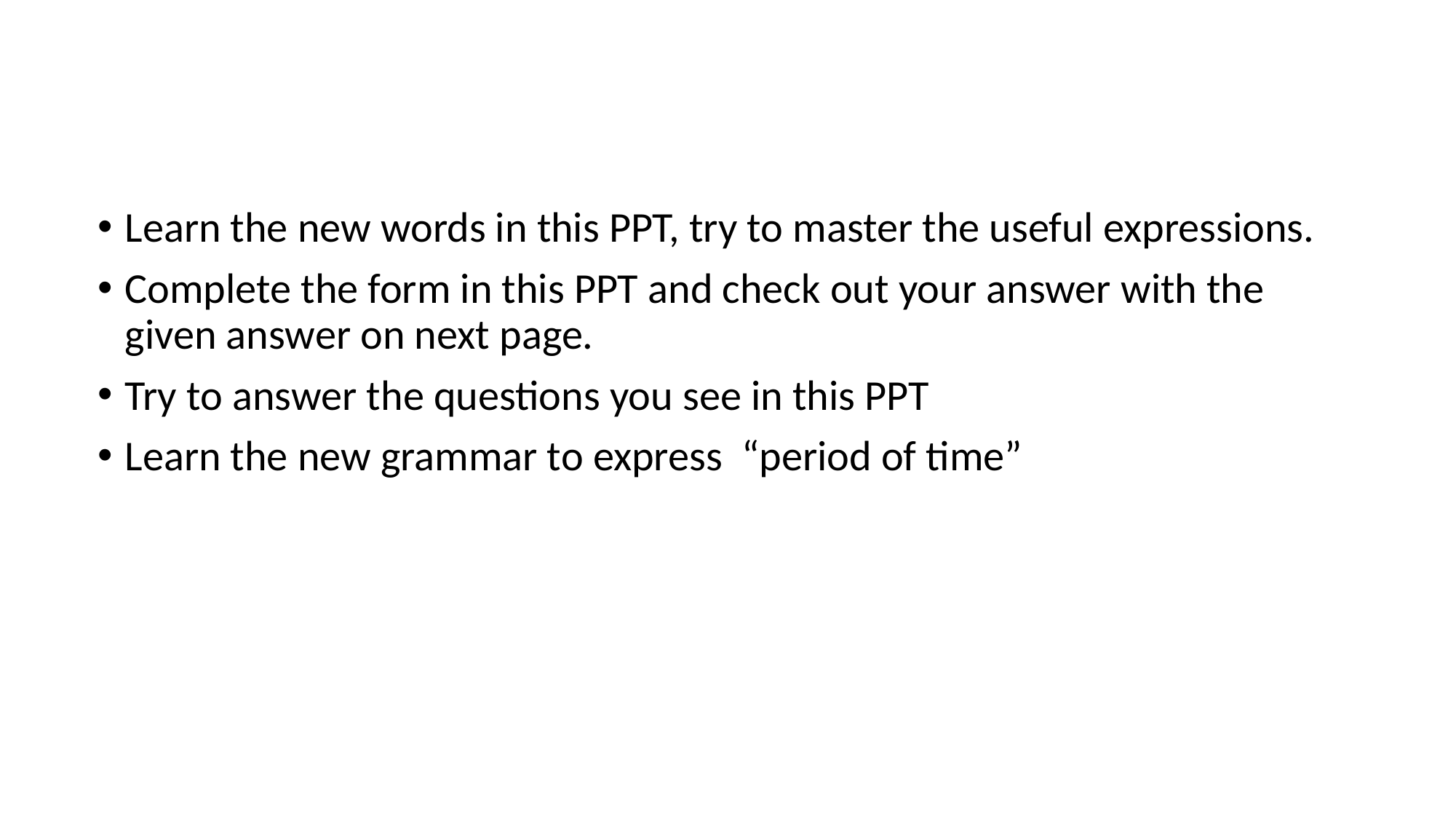

Learn the new words in this PPT, try to master the useful expressions.
Complete the form in this PPT and check out your answer with the given answer on next page.
Try to answer the questions you see in this PPT
Learn the new grammar to express  “period of time”